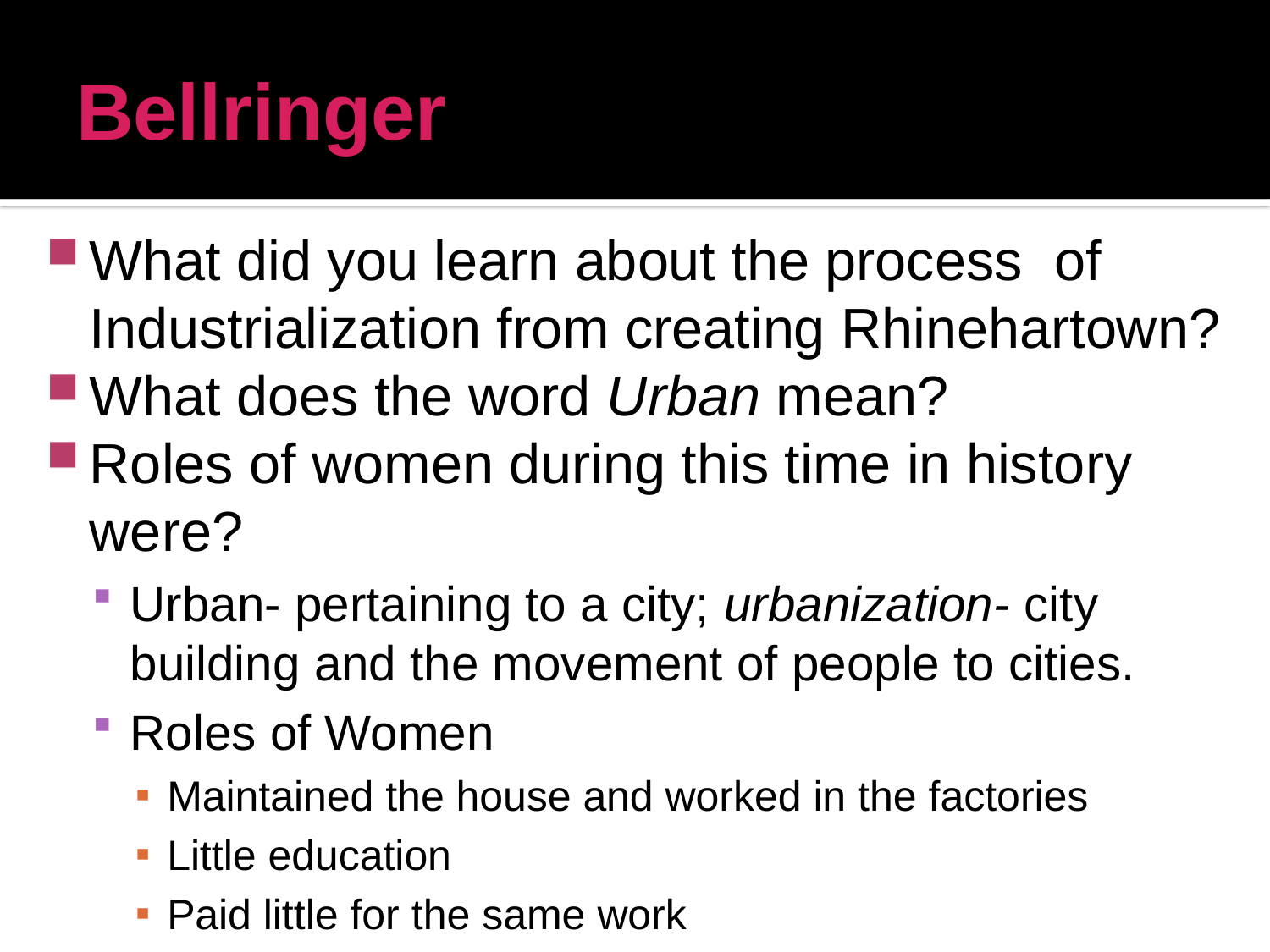

# Bellringer
What did you learn about the process  of Industrialization from creating Rhinehartown?
What does the word Urban mean?
Roles of women during this time in history were?
Urban- pertaining to a city; urbanization- city building and the movement of people to cities.
Roles of Women
Maintained the house and worked in the factories
Little education
Paid little for the same work